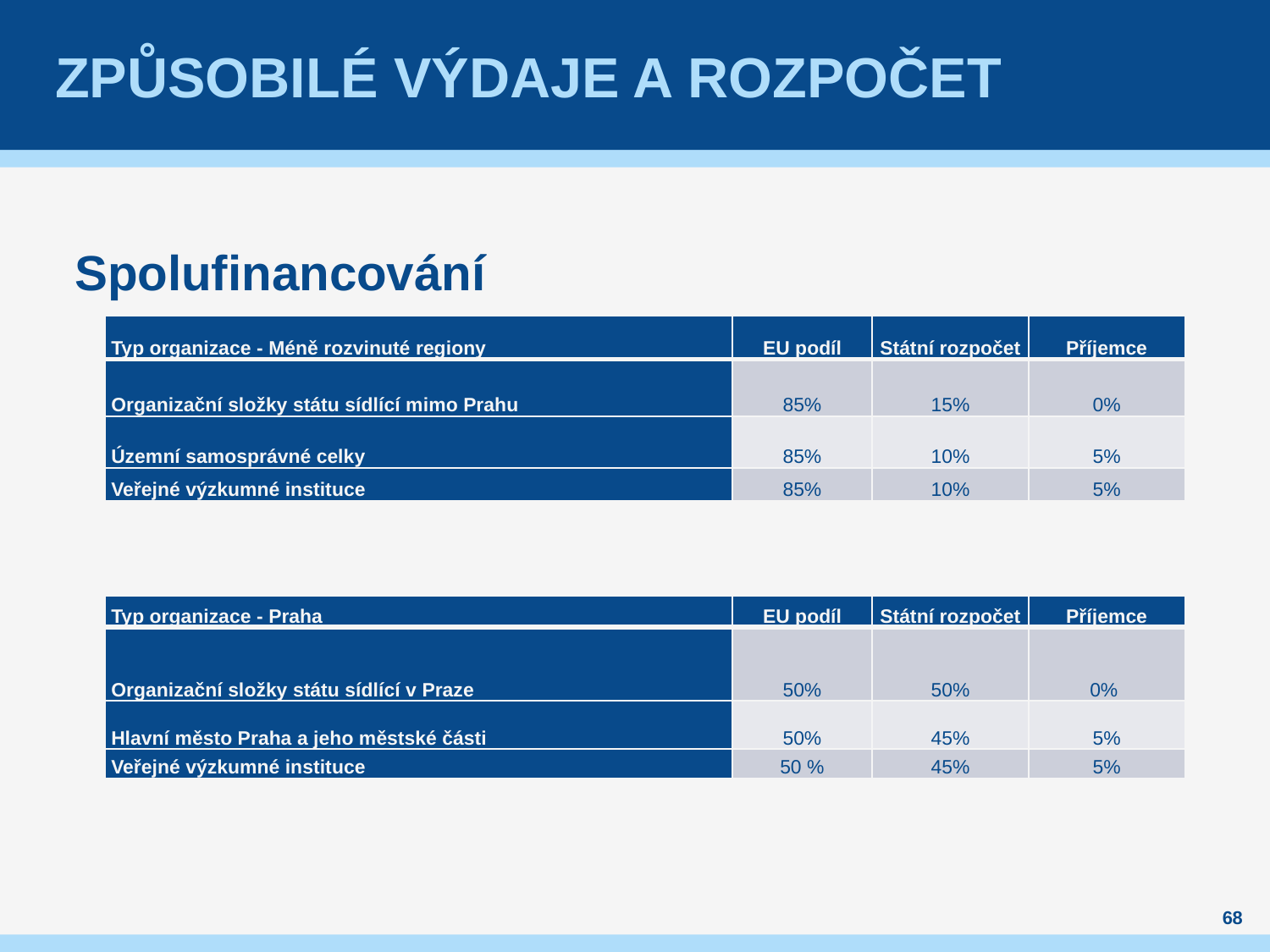

# Způsobilé výdaje a rozpočet
Spolufinancování

| Typ organizace - Méně rozvinuté regiony | EU podíl | Státní rozpočet | Příjemce |
| --- | --- | --- | --- |
| Organizační složky státu sídlící mimo Prahu | 85% | 15% | 0% |
| Územní samosprávné celky | 85% | 10% | 5% |
| Veřejné výzkumné instituce | 85% | 10% | 5% |
| Typ organizace - Praha | EU podíl | Státní rozpočet | Příjemce |
| --- | --- | --- | --- |
| Organizační složky státu sídlící v Praze | 50% | 50% | 0% |
| Hlavní město Praha a jeho městské části | 50% | 45% | 5% |
| Veřejné výzkumné instituce | 50 % | 45% | 5% |
68